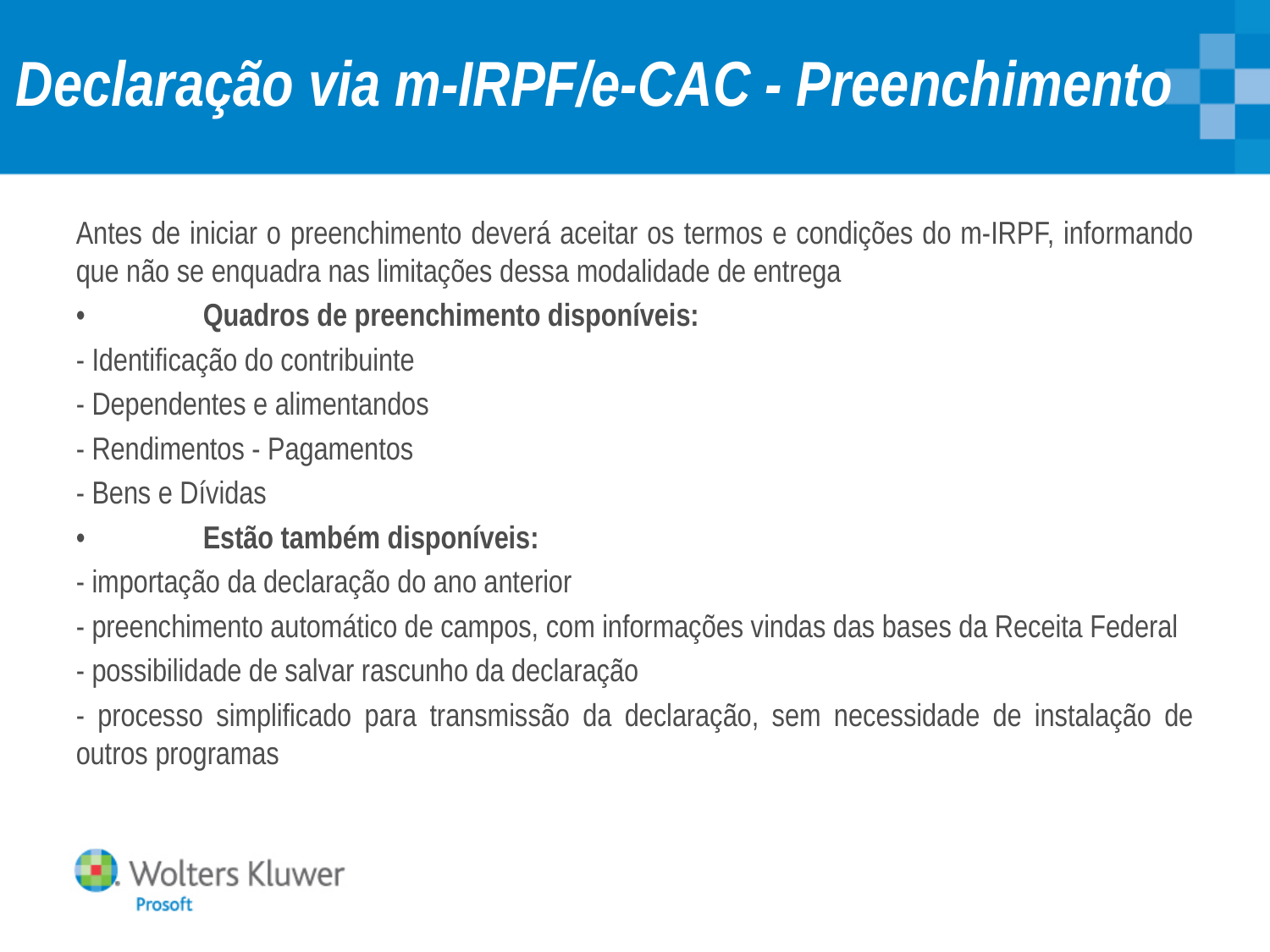

# Declaração via m-IRPF/e-CAC - Preenchimento
Antes de iniciar o preenchimento deverá aceitar os termos e condições do m-IRPF, informando que não se enquadra nas limitações dessa modalidade de entrega
•	Quadros de preenchimento disponíveis:
- Identificação do contribuinte
- Dependentes e alimentandos
- Rendimentos - Pagamentos
- Bens e Dívidas
•	Estão também disponíveis:
- importação da declaração do ano anterior
- preenchimento automático de campos, com informações vindas das bases da Receita Federal
- possibilidade de salvar rascunho da declaração
- processo simplificado para transmissão da declaração, sem necessidade de instalação de outros programas